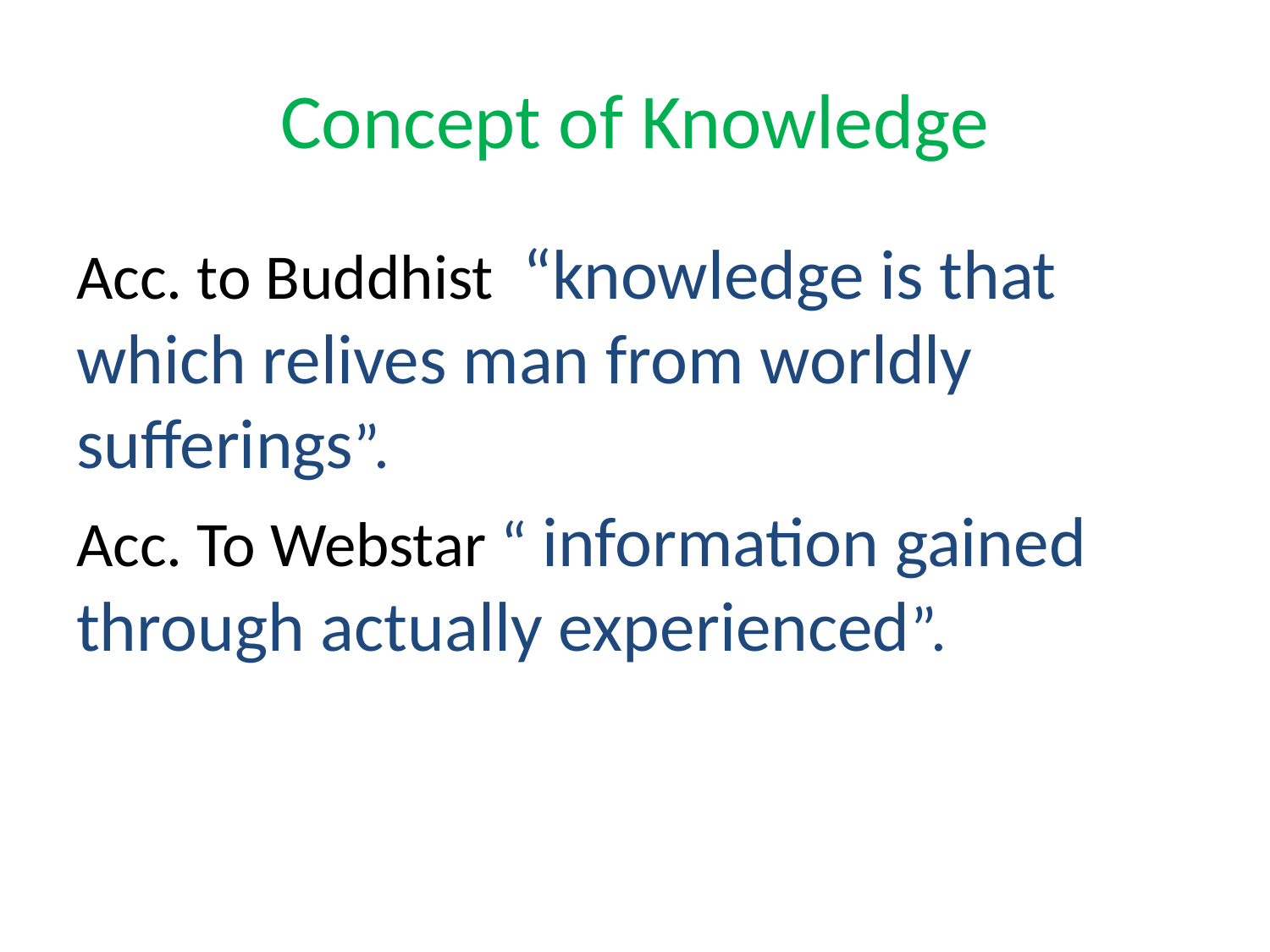

# Concept of Knowledge
Acc. to Buddhist  “knowledge is that which relives man from worldly sufferings”.
Acc. To Webstar “ information gained through actually experienced”.